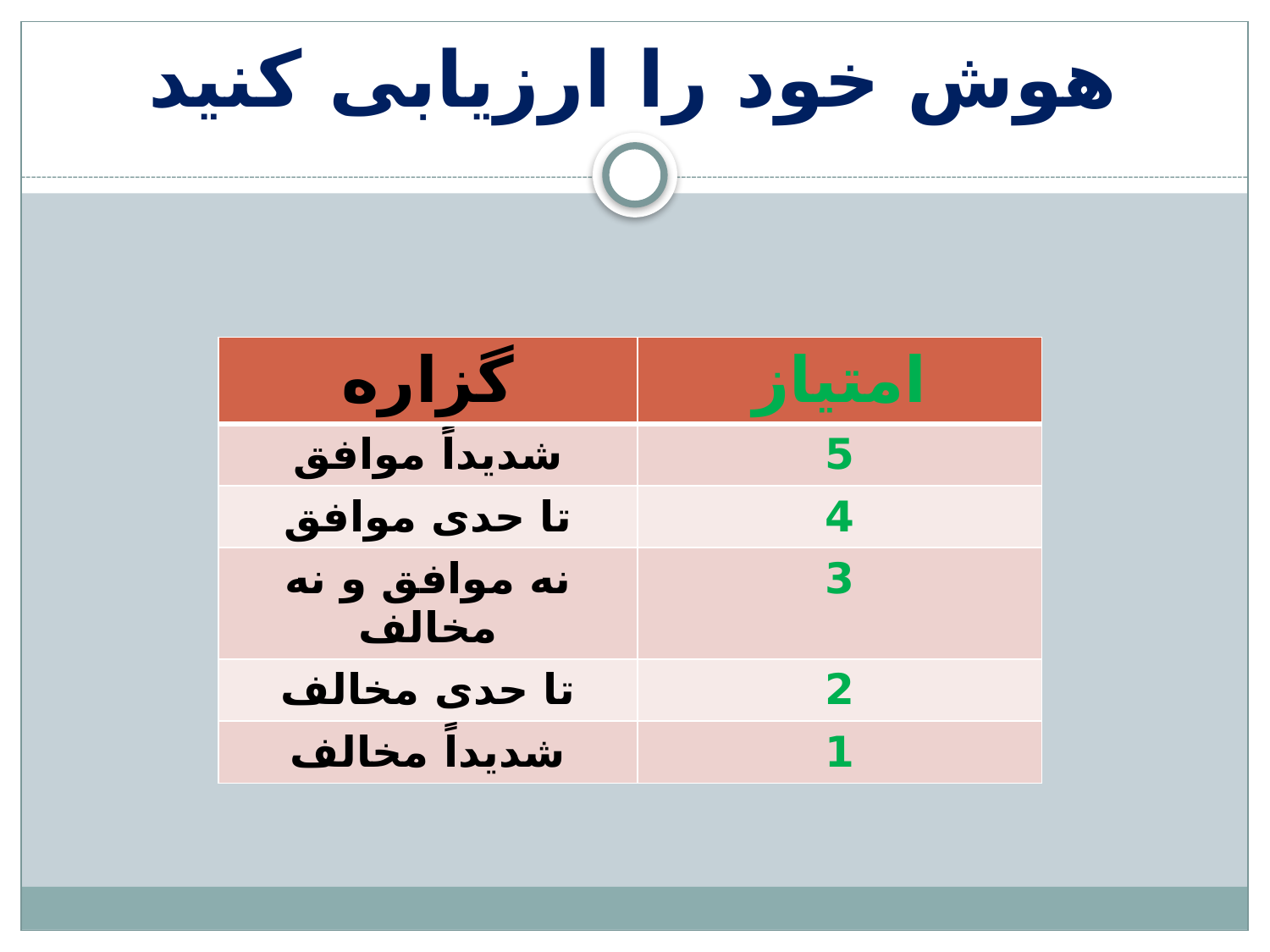

# هوش خود را ارزیابی کنید
| گزاره | امتیاز |
| --- | --- |
| شدیداً موافق | 5 |
| تا حدی موافق | 4 |
| نه موافق و نه مخالف | 3 |
| تا حدی مخالف | 2 |
| شدیداً مخالف | 1 |